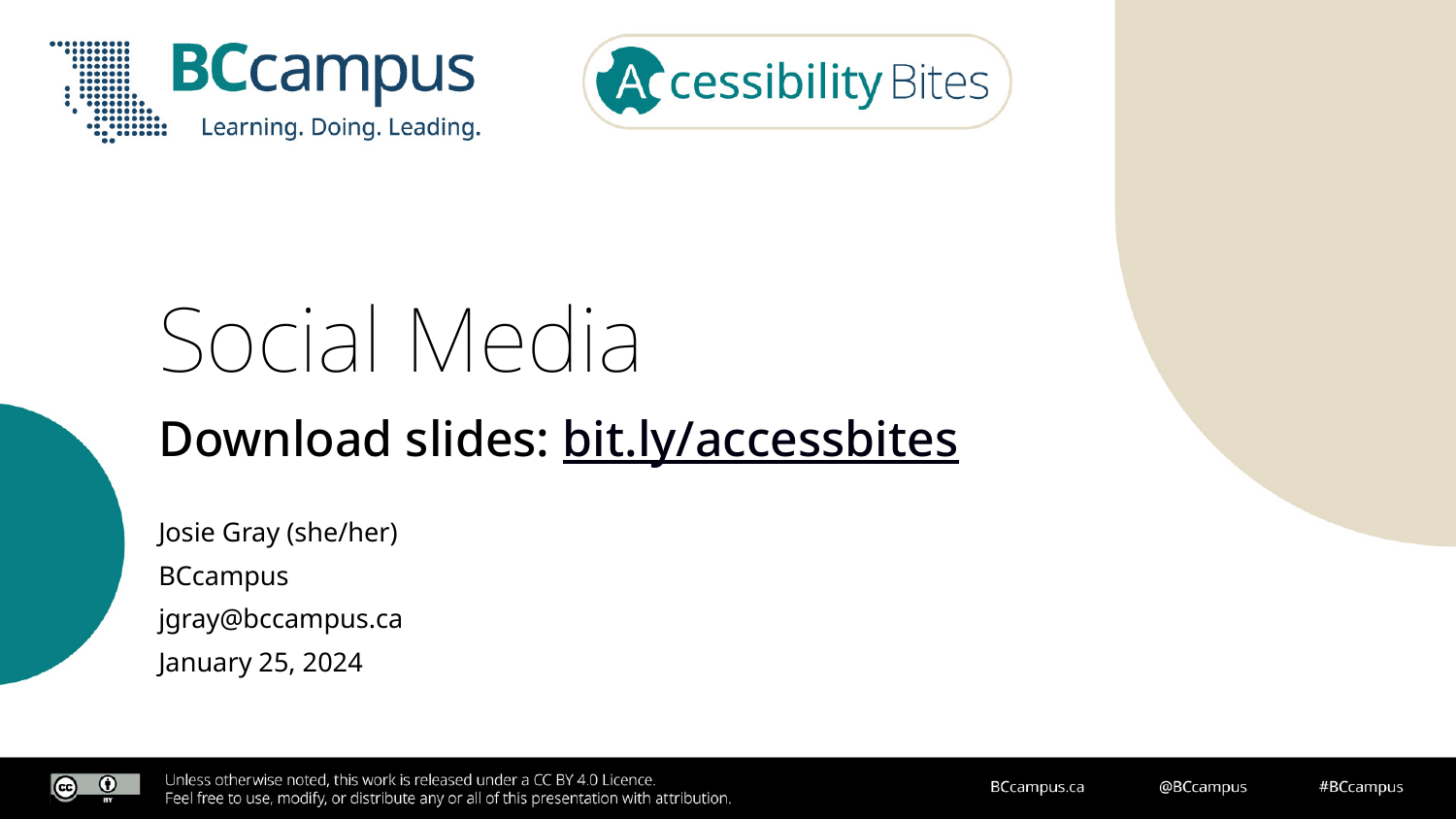

# Social Media
Download slides: bit.ly/accessbites
Josie Gray (she/her)
BCcampus
jgray@bccampus.ca
January 25, 2024